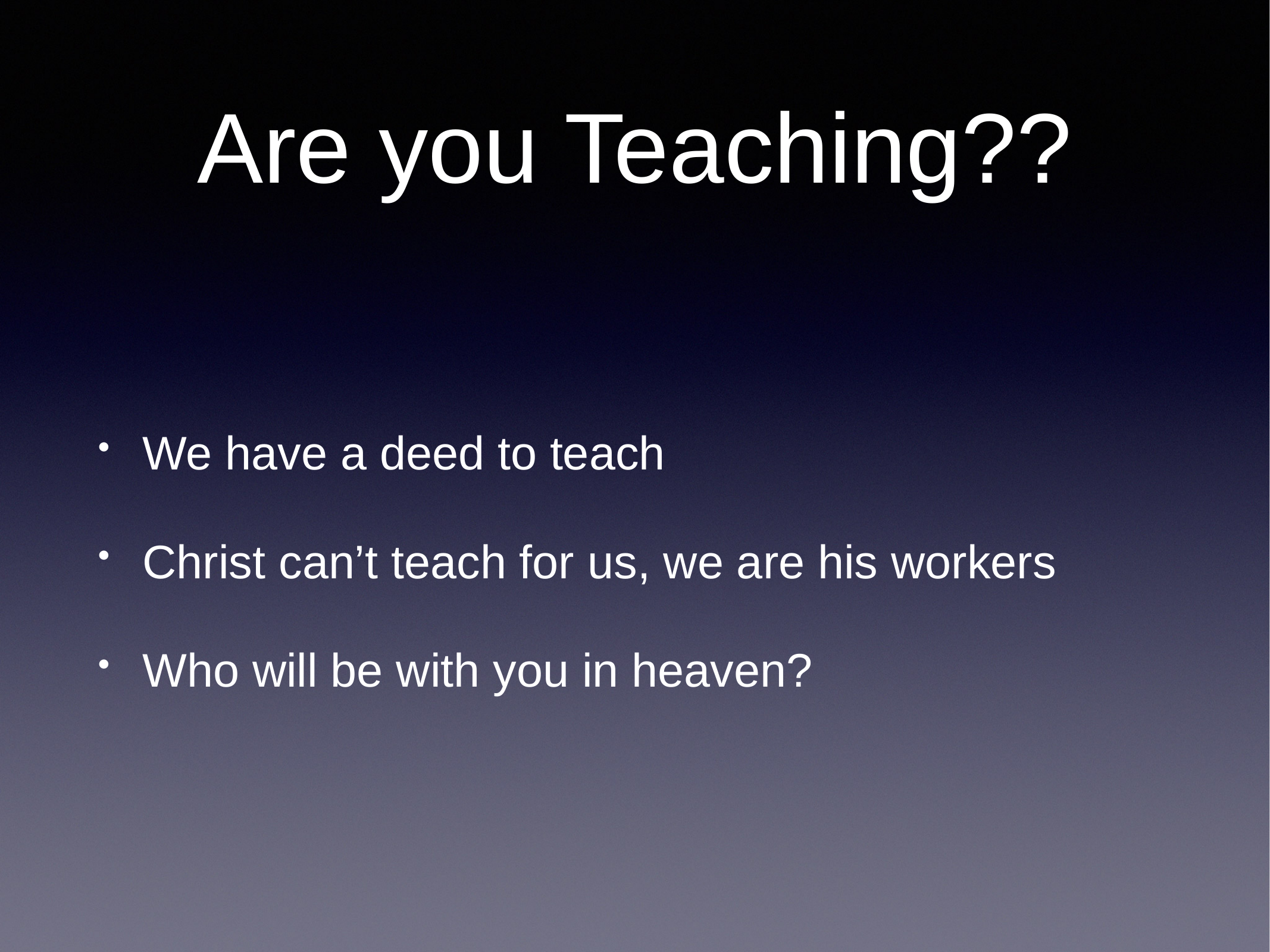

# Are you Teaching??
We have a deed to teach
Christ can’t teach for us, we are his workers
Who will be with you in heaven?